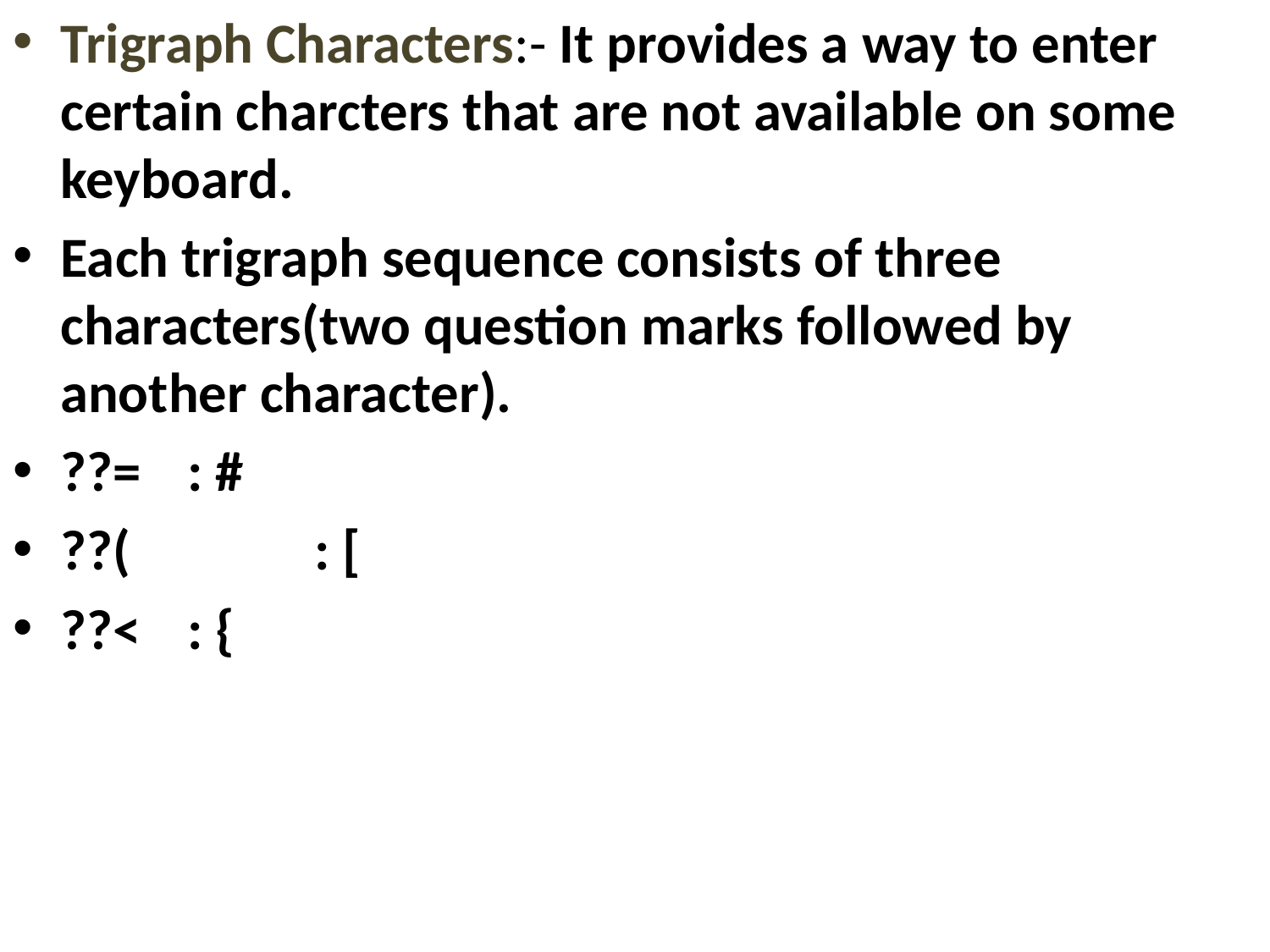

Trigraph Characters:- It provides a way to enter certain charcters that are not available on some keyboard.
Each trigraph sequence consists of three characters(two question marks followed by another character).
??= 	: #
??(		: [
??<	: {